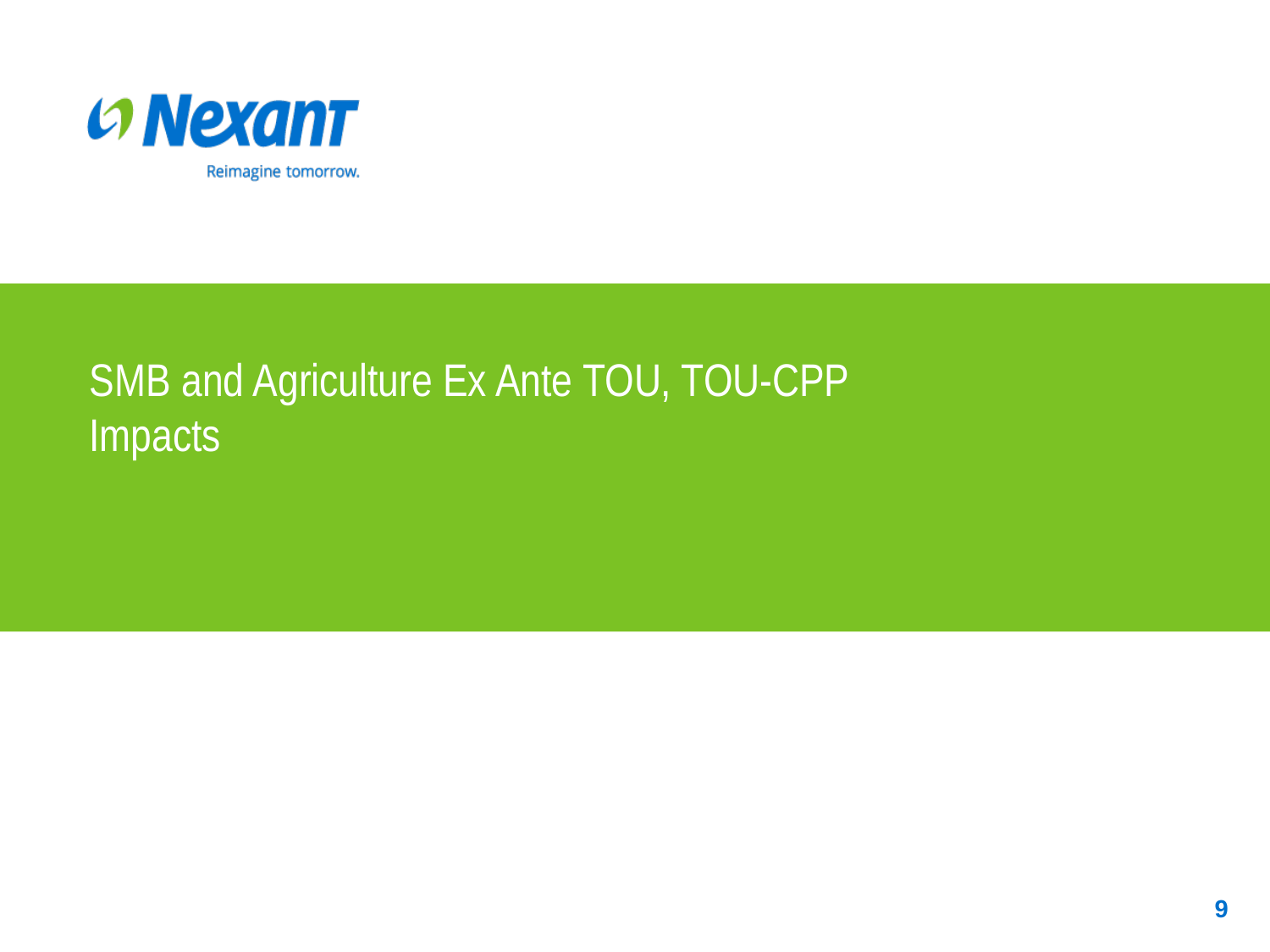

# SMB and Agriculture Ex Ante TOU, TOU-CPP Impacts

9